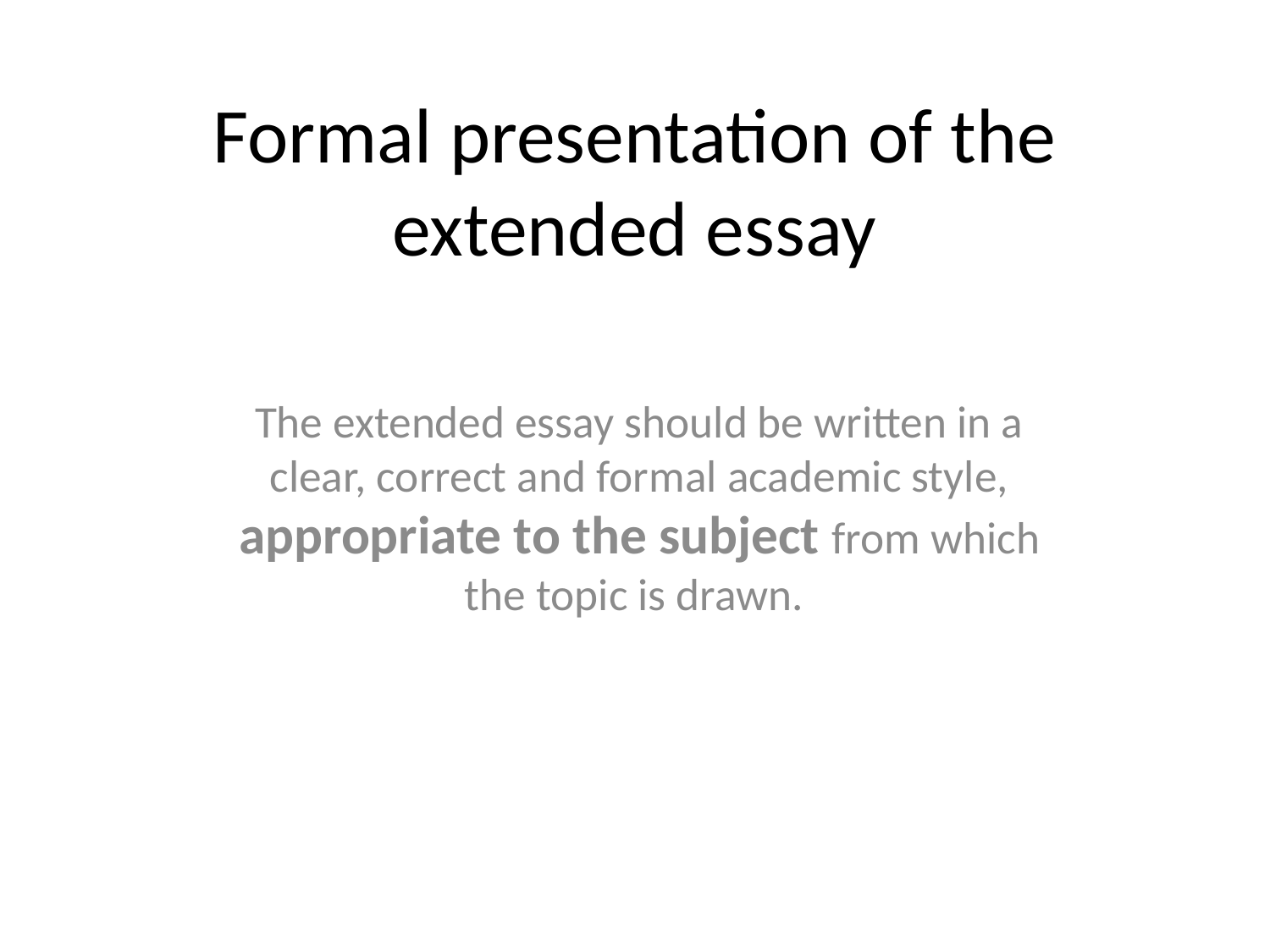

# Formal presentation of the extended essay
The extended essay should be written in a clear, correct and formal academic style, appropriate to the subject from which the topic is drawn.